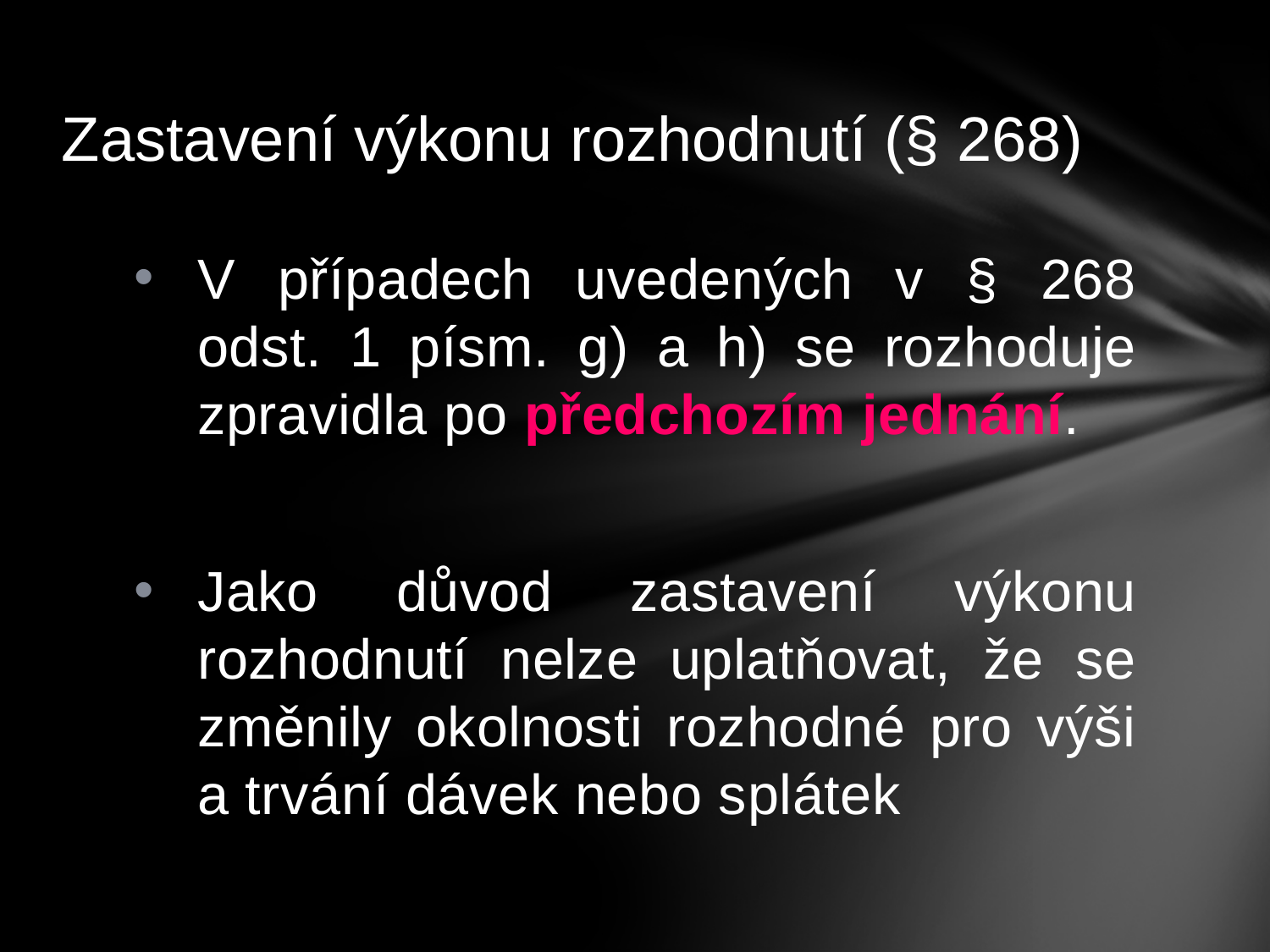

# Zastavení výkonu rozhodnutí (§ 268)
V případech uvedených v § 268 odst. 1 písm. g) a h) se rozhoduje zpravidla po předchozím jednání.

Jako důvod zastavení výkonu rozhodnutí nelze uplatňovat, že se změnily okolnosti rozhodné pro výši a trvání dávek nebo splátek